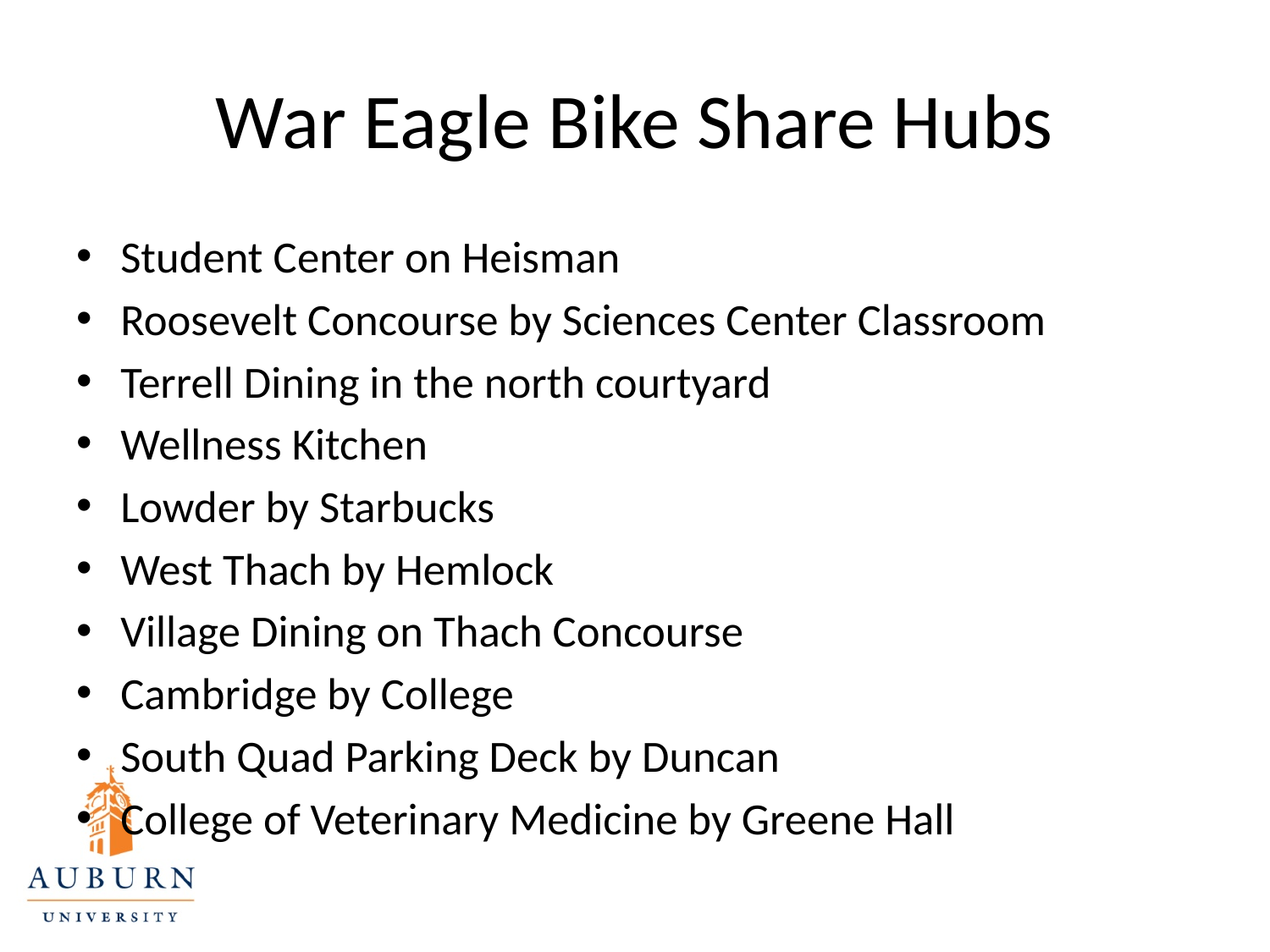

# War Eagle Bike Share Hubs
Student Center on Heisman
Roosevelt Concourse by Sciences Center Classroom
Terrell Dining in the north courtyard
Wellness Kitchen
Lowder by Starbucks
West Thach by Hemlock
Village Dining on Thach Concourse
Cambridge by College
South Quad Parking Deck by Duncan
College of Veterinary Medicine by Greene Hall